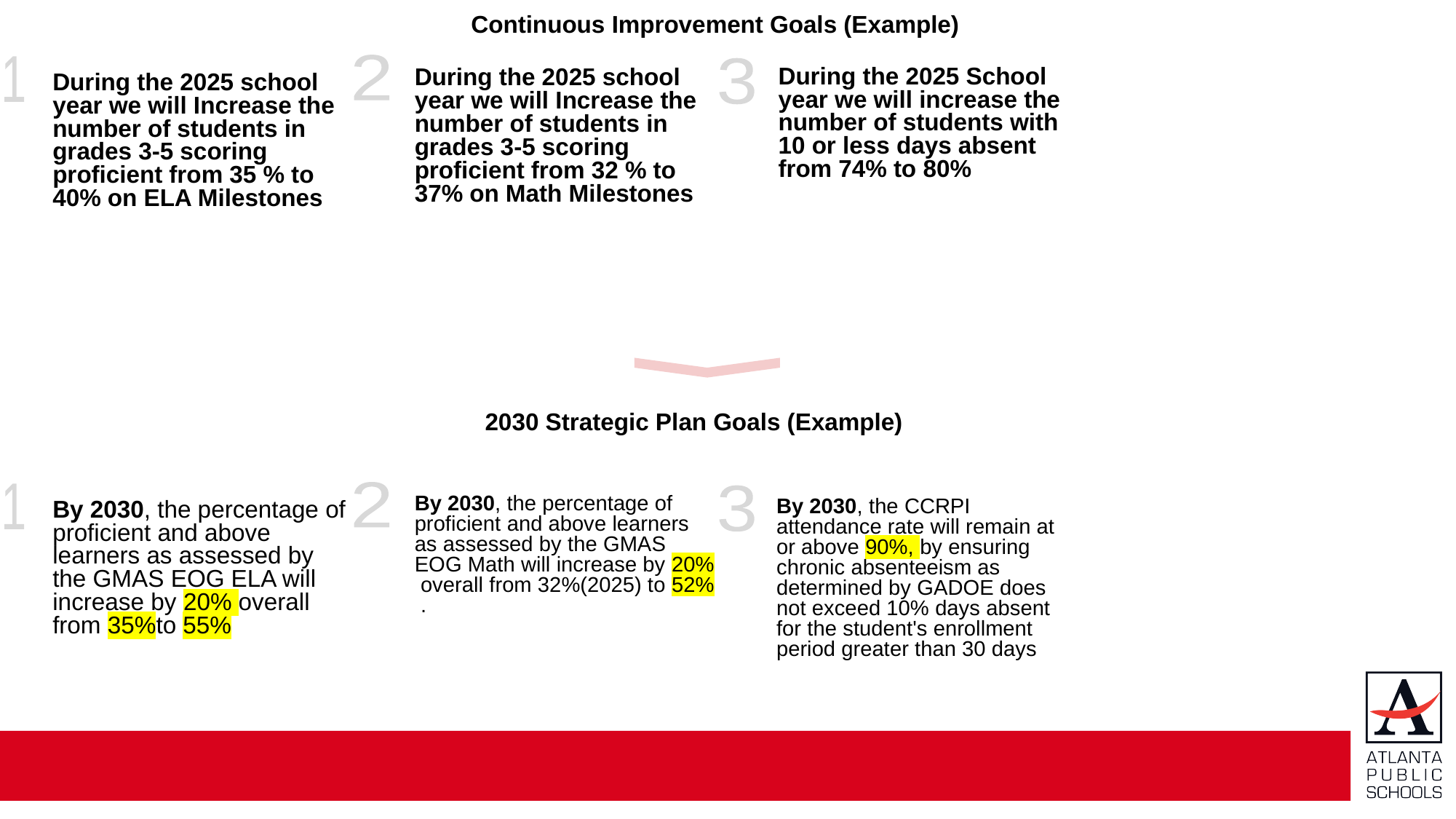

Continuous Improvement Goals (Example)
2
During the 2025 School year we will increase the number of students with 10 or less days absent from 74% to 80%

During the 2025 school year we will Increase the number of students in grades 3-5 scoring proficient from 32 % to 37% on Math Milestones

1
3

During the 2025 school year we will Increase the number of students in grades 3-5 scoring proficient from 35 % to 40% on ELA Milestones

2030 Strategic Plan Goals (Example)

2
By 2030, the percentage of proficient and above learners as assessed by the GMAS EOG Math will increase by 20%  overall from 32%(2025) to 52%  .
1
3
By 2030, the CCRPI attendance rate will remain at or above 90%, by ensuring chronic absenteeism as determined by GADOE does not exceed 10% days absent for the student's enrollment period greater than 30 days
By 2030, the percentage of proficient and above learners as assessed by the GMAS EOG ELA will increase by 20% overall from 35%to 55%